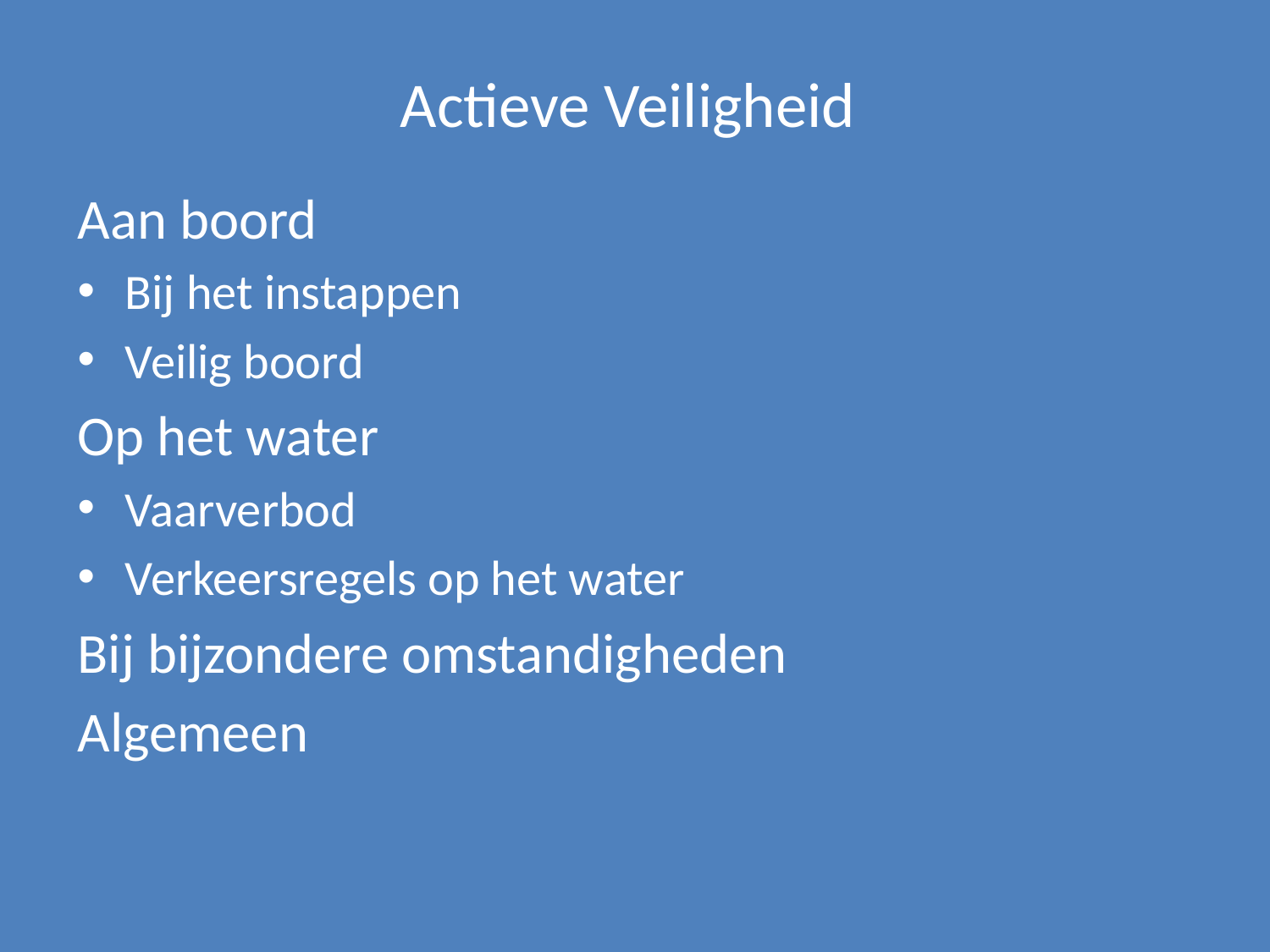

# Actieve Veiligheid
Aan boord
Bij het instappen
Veilig boord
Op het water
Vaarverbod
Verkeersregels op het water
Bij bijzondere omstandigheden
Algemeen